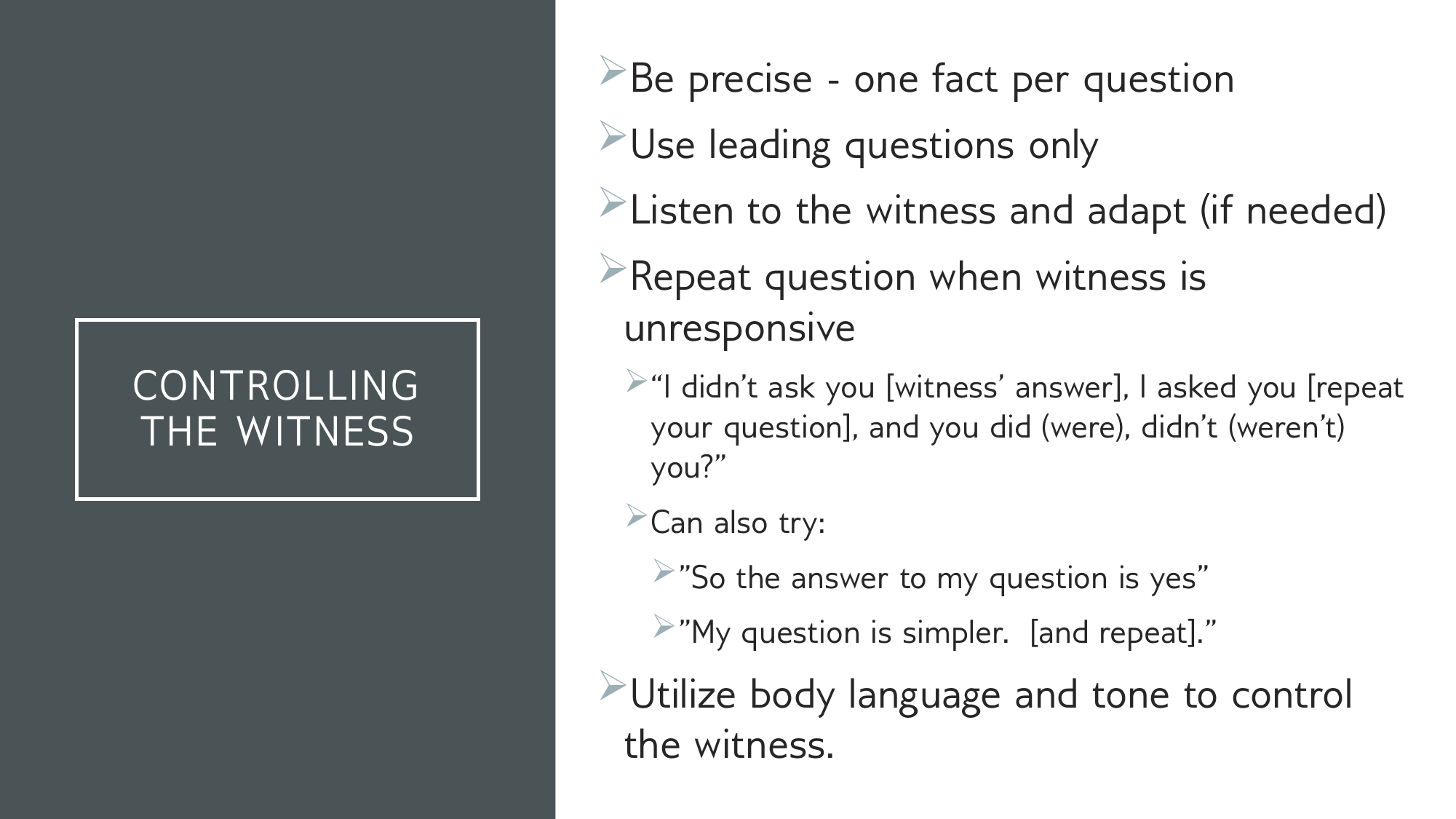

Be precise - one fact per question
Use leading questions only
Listen to the witness and adapt (if needed)
Repeat question when witness is unresponsive
“I didn’t ask you [witness’ answer], I asked you [repeat your question], and you did (were), didn’t (weren’t) you?”
Can also try:
”So the answer to my question is yes”
”My question is simpler.  [and repeat].”
Utilize body language and tone to control the witness.

# Controlling the witness